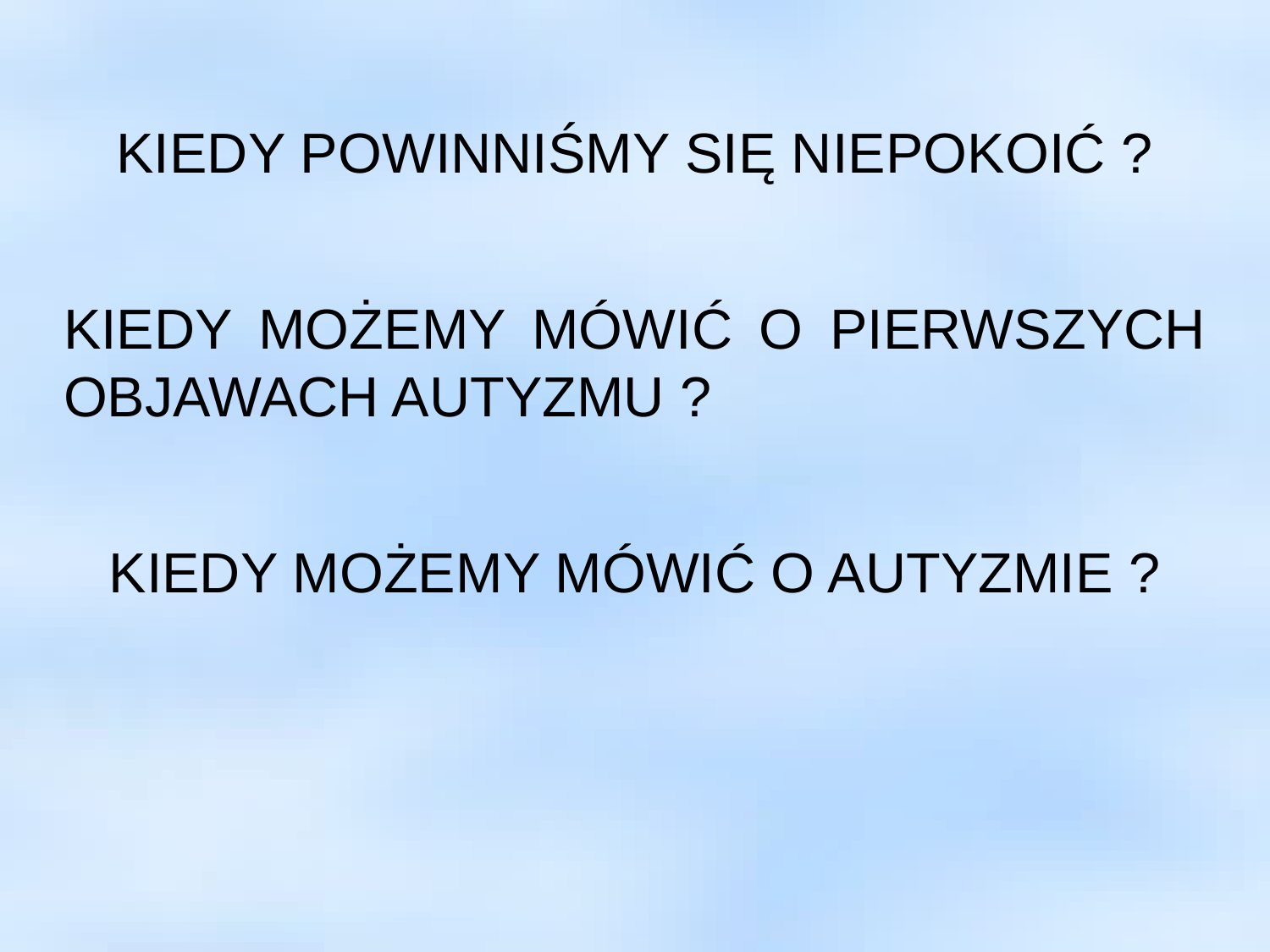

KIEDY POWINNIŚMY SIĘ NIEPOKOIĆ ?

KIEDY MOŻEMY MÓWIĆ O PIERWSZYCH OBJAWACH AUTYZMU ?

KIEDY MOŻEMY MÓWIĆ O AUTYZMIE ?